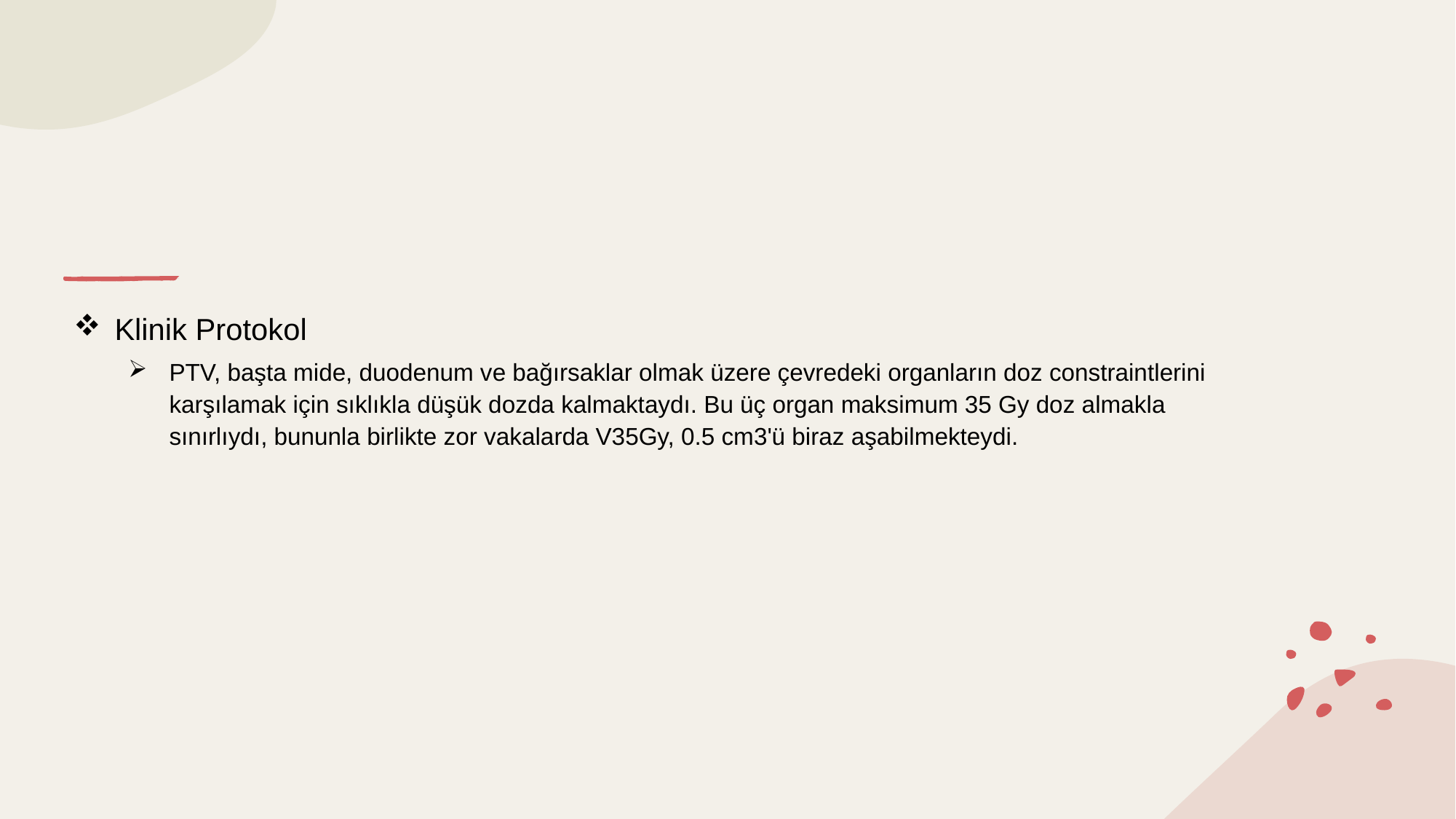

#
Klinik Protokol
PTV, başta mide, duodenum ve bağırsaklar olmak üzere çevredeki organların doz constraintlerini karşılamak için sıklıkla düşük dozda kalmaktaydı. Bu üç organ maksimum 35 Gy doz almakla sınırlıydı, bununla birlikte zor vakalarda V35Gy, 0.5 cm3'ü biraz aşabilmekteydi.